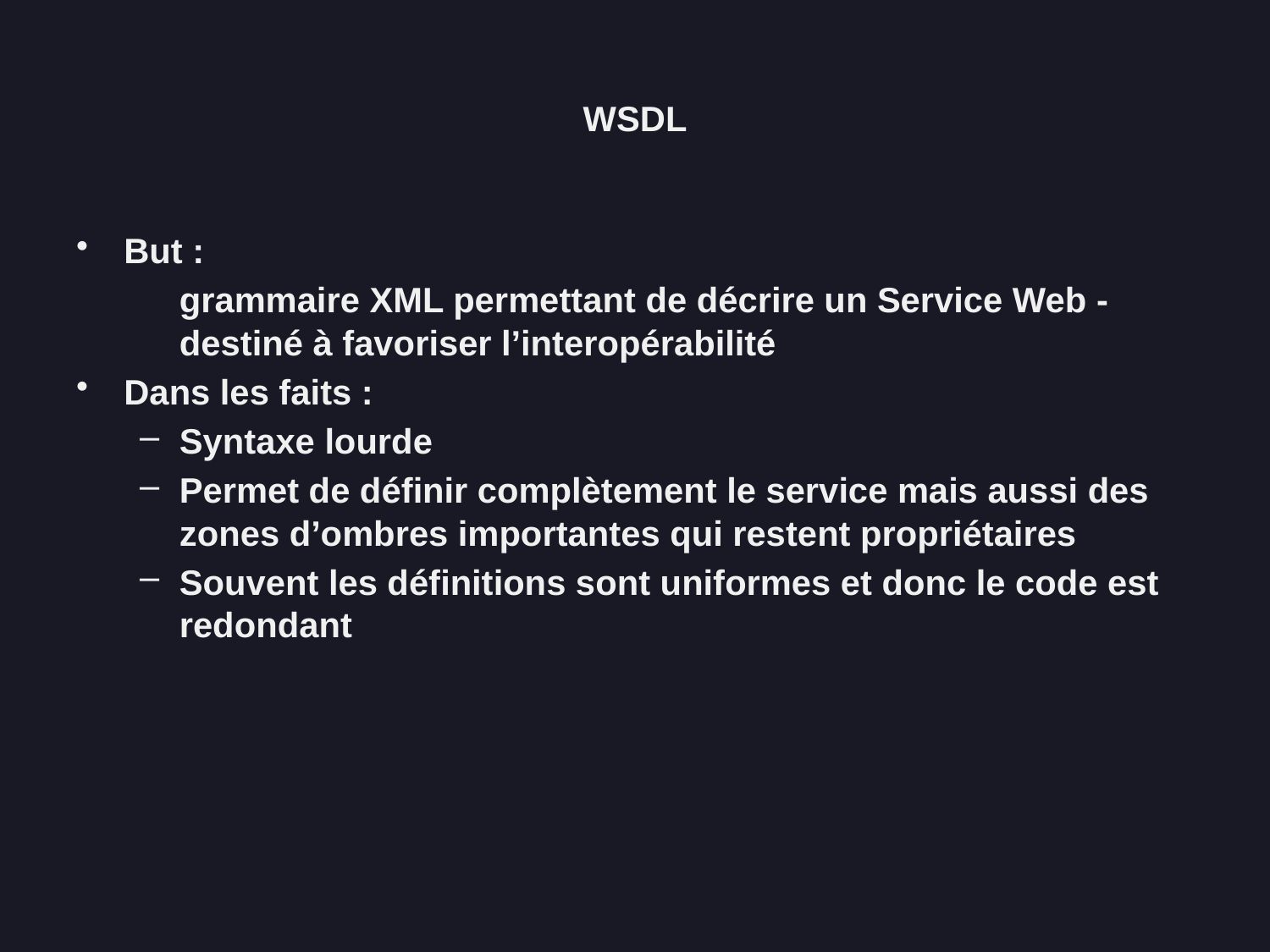

# WSDL
But :
	grammaire XML permettant de décrire un Service Web - destiné à favoriser l’interopérabilité
Dans les faits :
Syntaxe lourde
Permet de définir complètement le service mais aussi des zones d’ombres importantes qui restent propriétaires
Souvent les définitions sont uniformes et donc le code est redondant